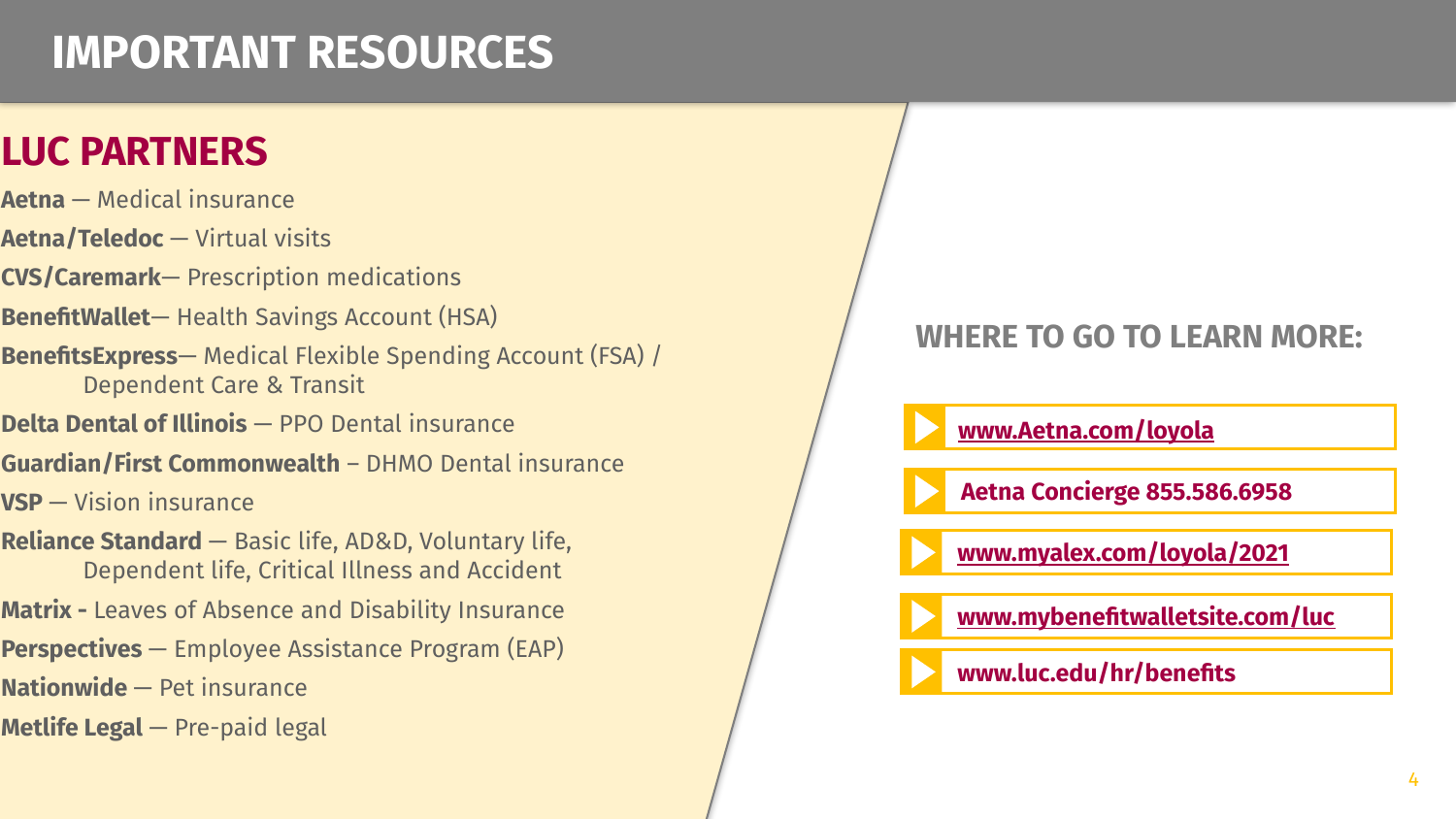

Important resources

TAX ADVANTAGE SAVINGS ACCOUNTS

What Is A Health Savings Account?

LUC PARTNERS
Aetna — Medical insurance
Aetna/Teledoc — Virtual visits
CVS/Caremark— Prescription medications
BenefitWallet— Health Savings Account (HSA)
BenefitsExpress— Medical Flexible Spending Account (FSA) /
Dependent Care & Transit
Delta Dental of Illinois — PPO Dental insurance
Guardian/First Commonwealth – DHMO Dental insurance
VSP — Vision insurance
Reliance Standard — Basic life, AD&D, Voluntary life,
Dependent life, Critical Illness and Accident
Matrix - Leaves of Absence and Disability Insurance
Perspectives — Employee Assistance Program (EAP)
Nationwide — Pet insurance
Metlife Legal — Pre-paid legal

What Is A Flexible Spending Account?

What Is A 401(k) Retirement Plan?

WHERE TO GO TO LEARN MORE:
ANCILLARY BENEFITS

What Is Dental Insurance?

www.Aetna.com/loyola

What Is Vision Insurance?

Aetna Concierge 855.586.6958

What Is Life And AD&D Insurance?

www.myalex.com/loyola/2021

What Is Accident Insurance?

www.mybenefitwalletsite.com/luc

www.luc.edu/hr/benefits

What Is Critical Illness Insurance?

What Is Paid Time Off?

4